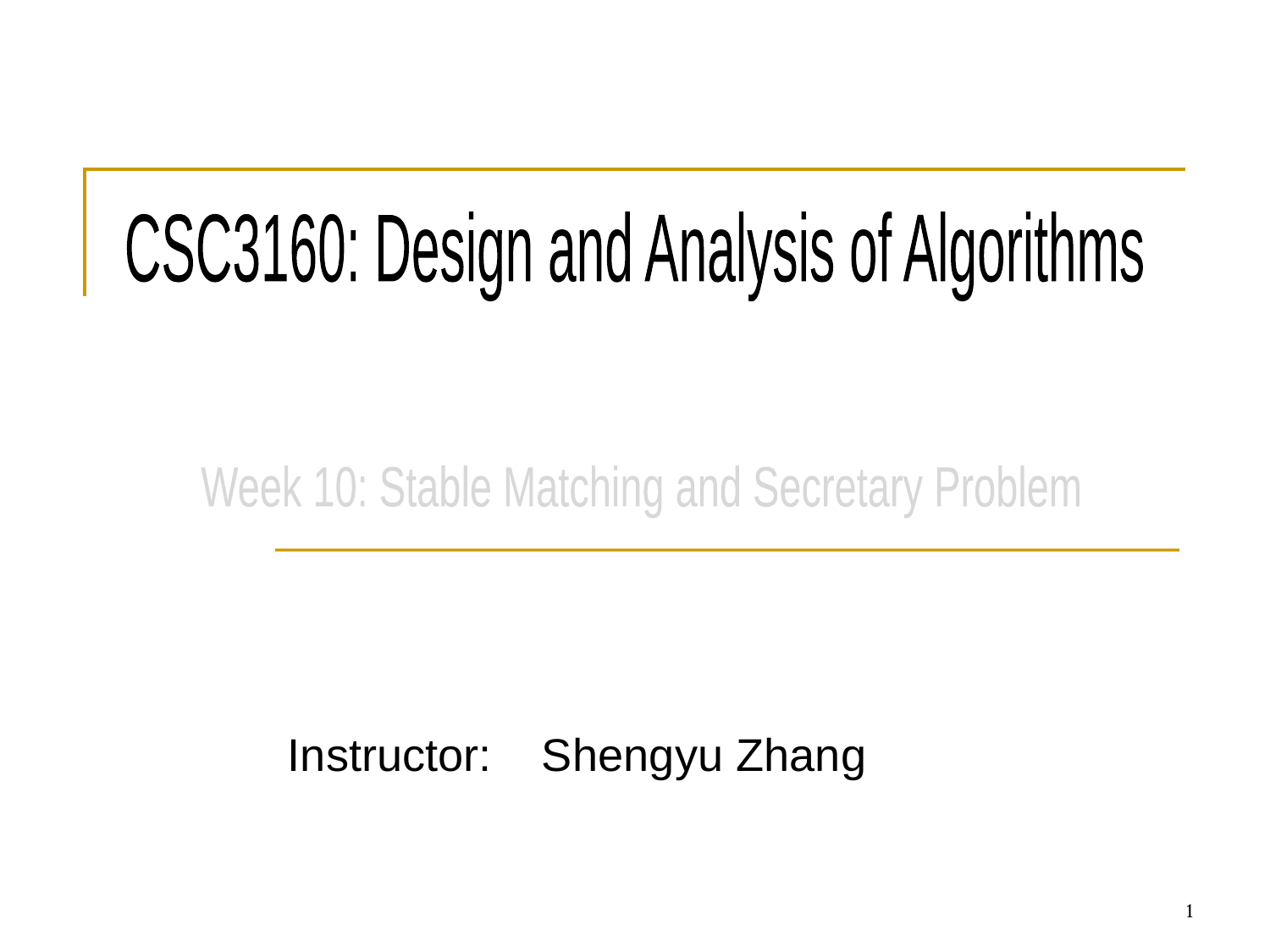

CSC3160: Design and Analysis of Algorithms
Week 10: Stable Matching and Secretary Problem
Instructor: 	Shengyu Zhang

1